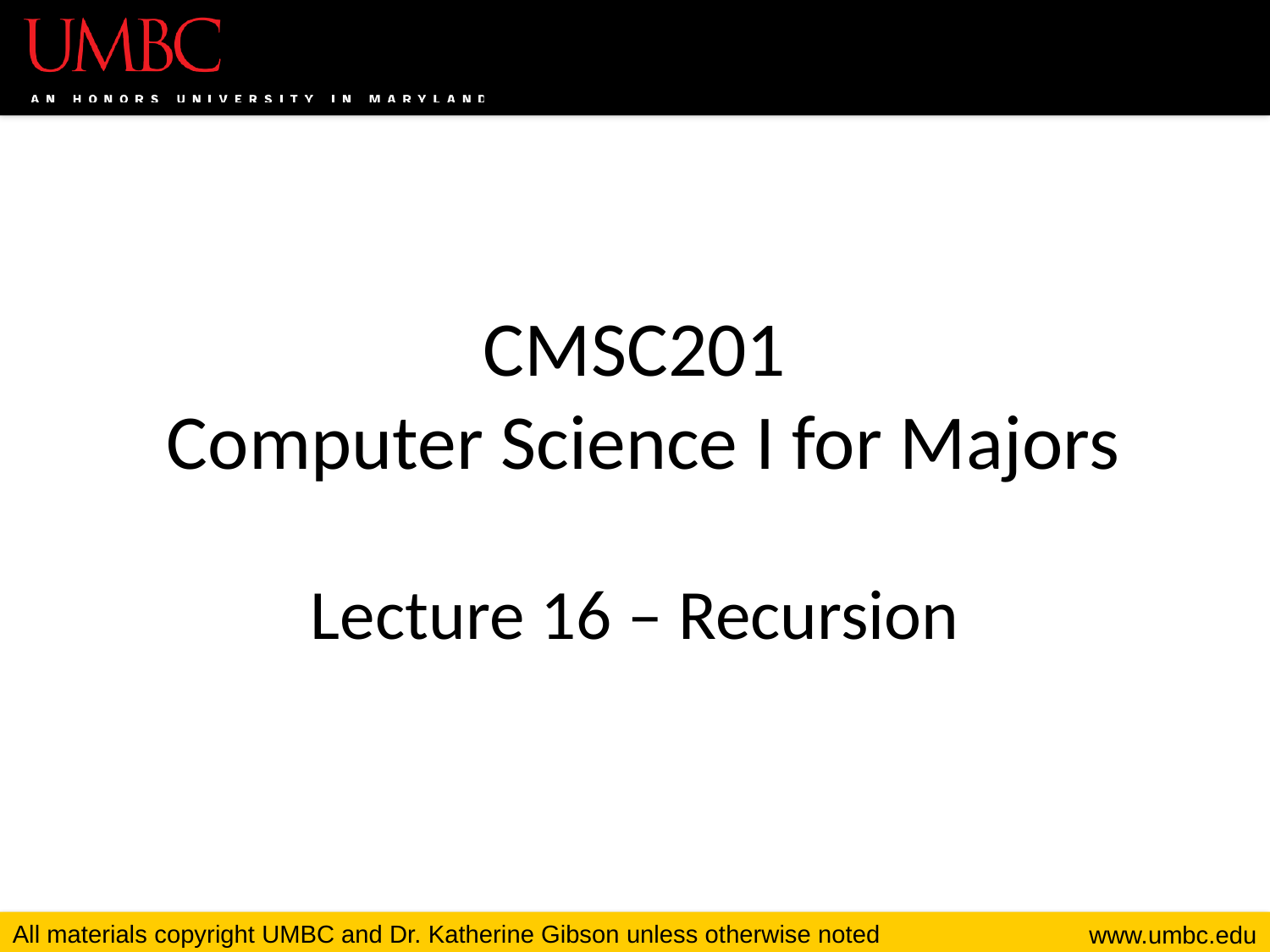

# CMSC201 Computer Science I for Majors Lecture 16 – Recursion